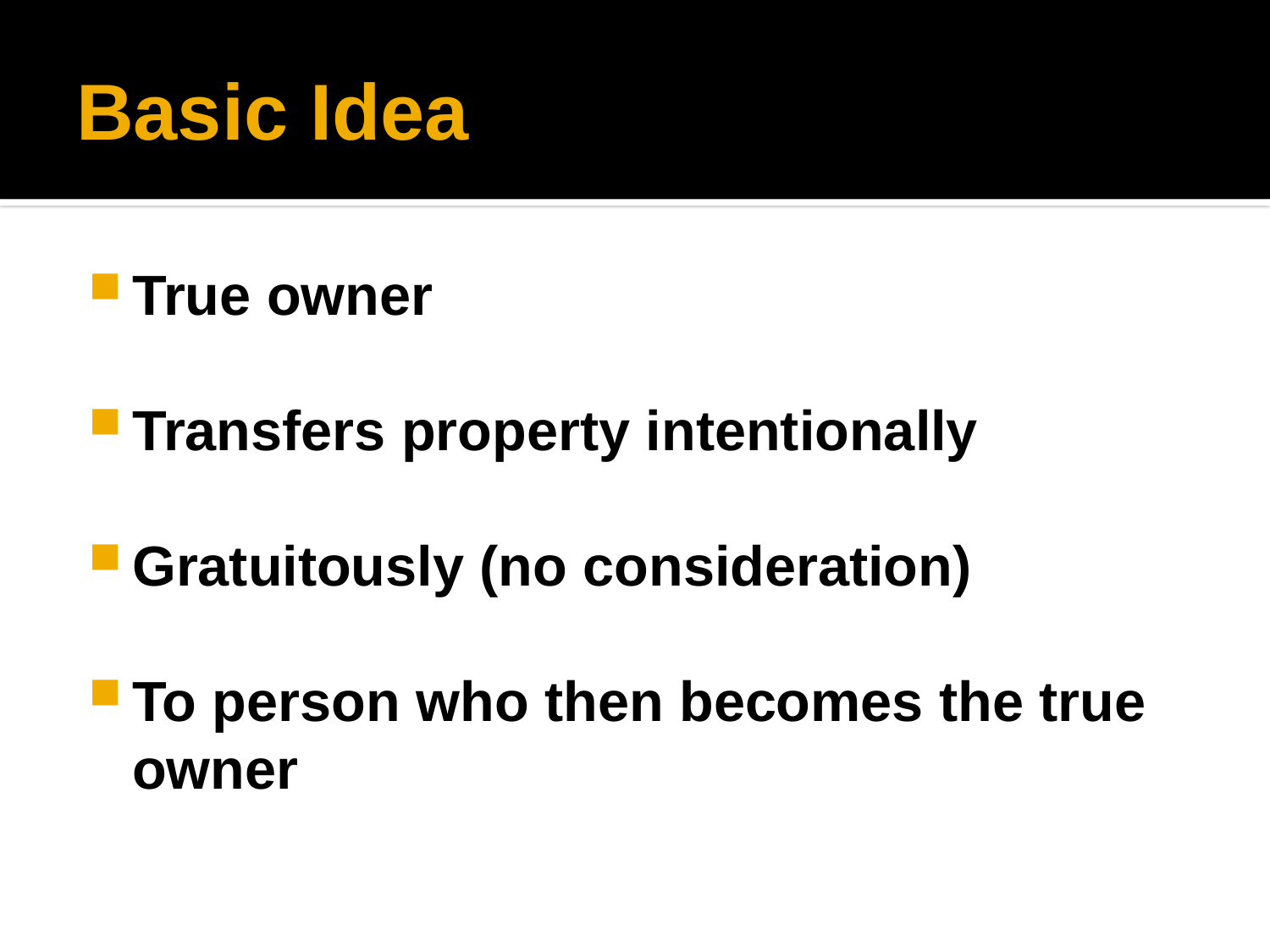

# Basic Idea
True owner

Transfers property intentionally

Gratuitously (no consideration)

To person who then becomes the true owner